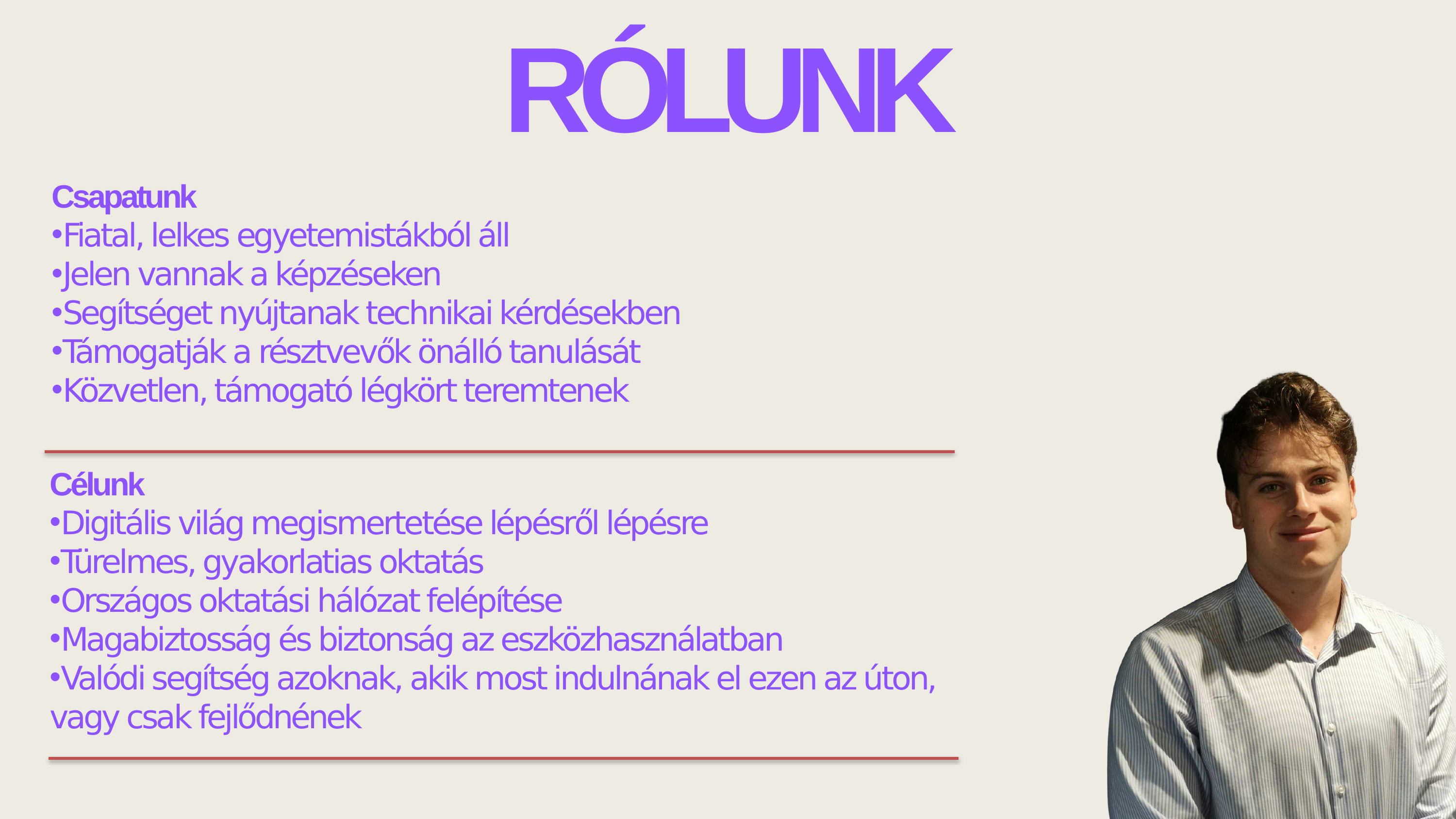

RÓLUNK

Csapatunk
Fiatal, lelkes egyetemistákból áll
Jelen vannak a képzéseken
Segítséget nyújtanak technikai kérdésekben
Támogatják a résztvevők önálló tanulását
Közvetlen, támogató légkört teremtenek

Célunk
Digitális világ megismertetése lépésről lépésre
Türelmes, gyakorlatias oktatás
Országos oktatási hálózat felépítése
Magabiztosság és biztonság az eszközhasználatban
Valódi segítség azoknak, akik most indulnának el ezen az úton, vagy csak fejlődnének